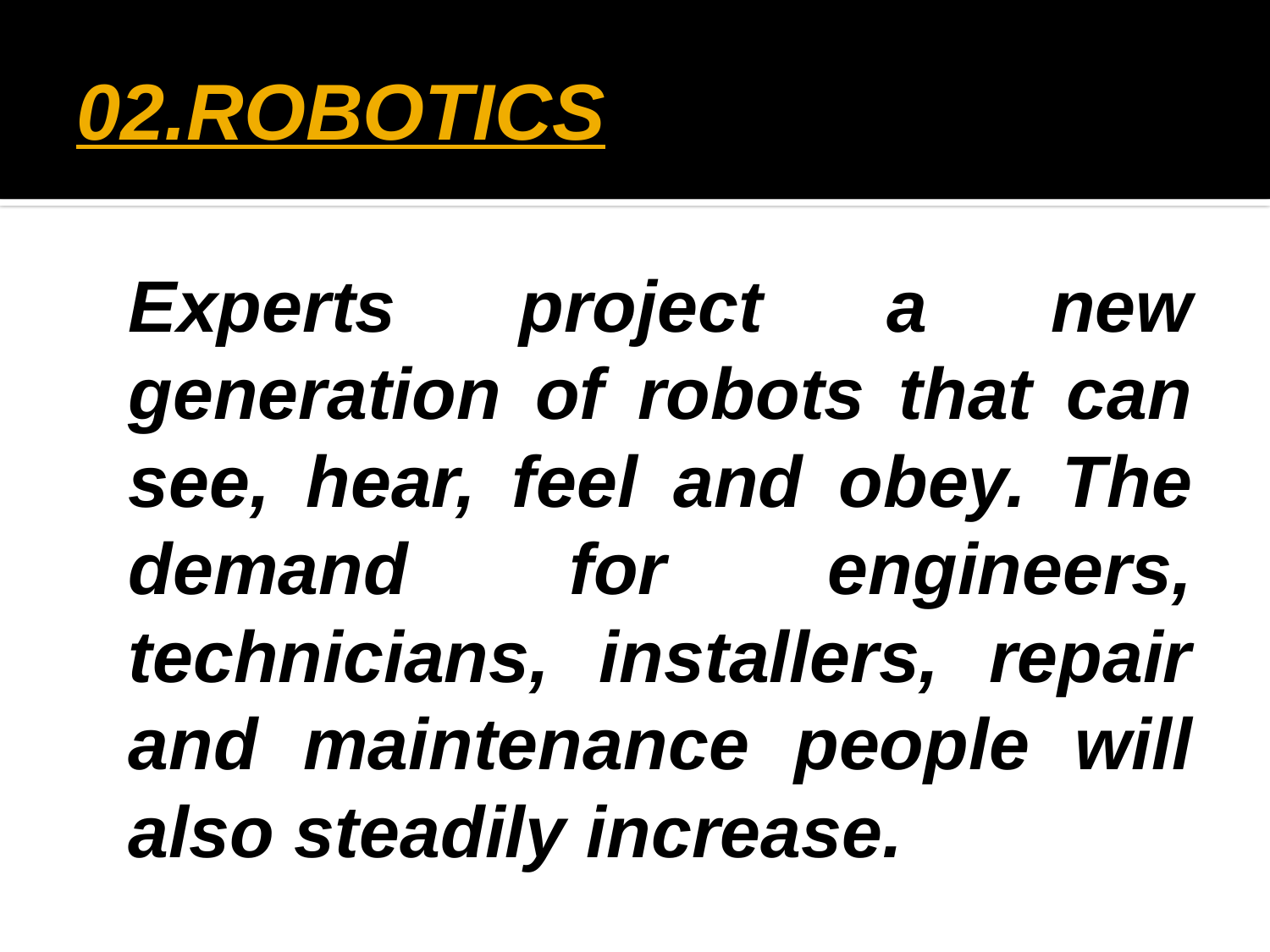

# 02.ROBOTICS
	Experts project a new generation of robots that can see, hear, feel and obey. The demand for engineers, technicians, installers, repair and maintenance people will also steadily increase.